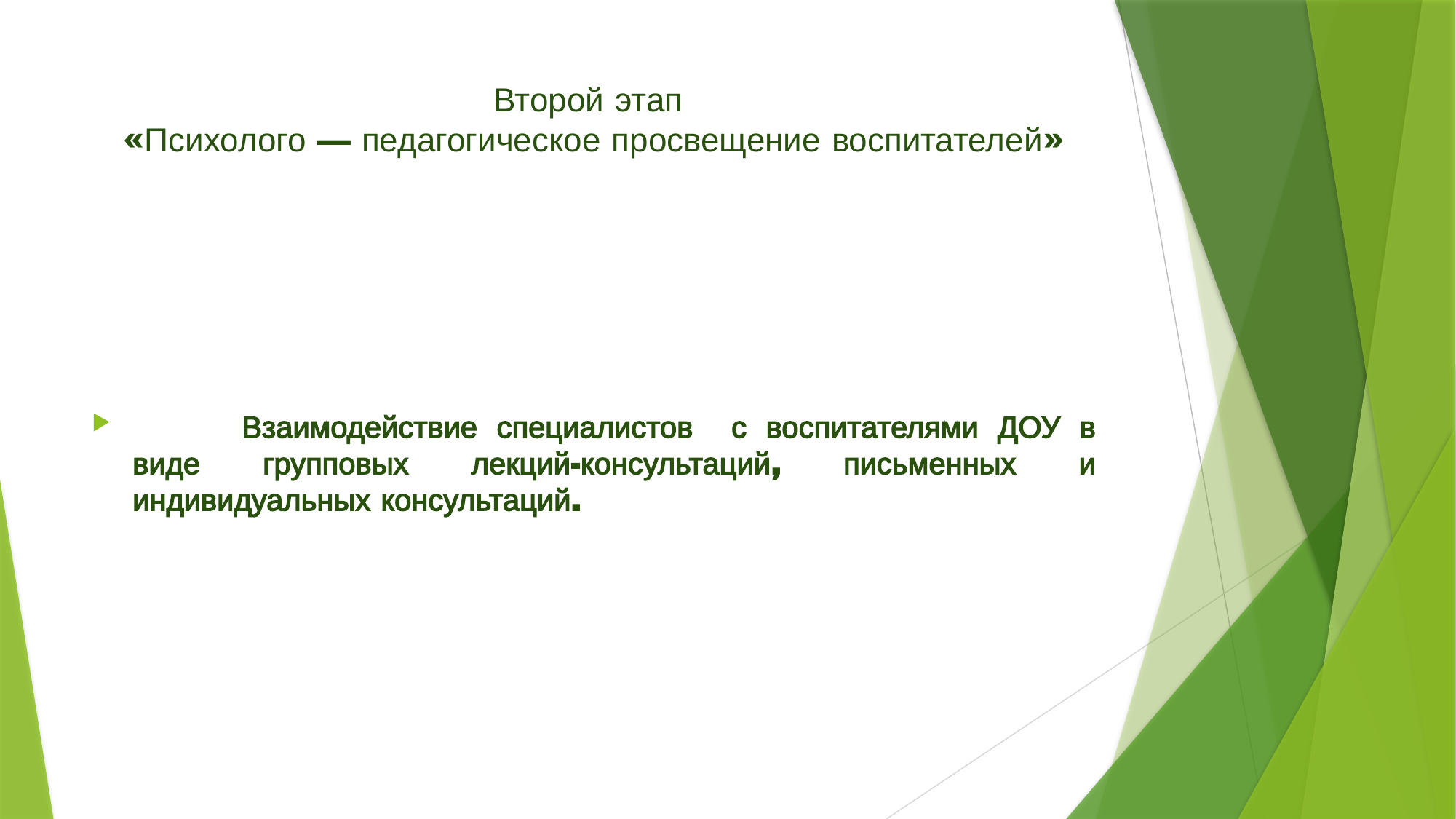

# Второй этап «Психолого — педагогическое просвещение воспитателей»

	Взаимодействие специалистов  с воспитателями ДОУ в виде групповых лекций-консультаций, письменных и индивидуальных консультаций.